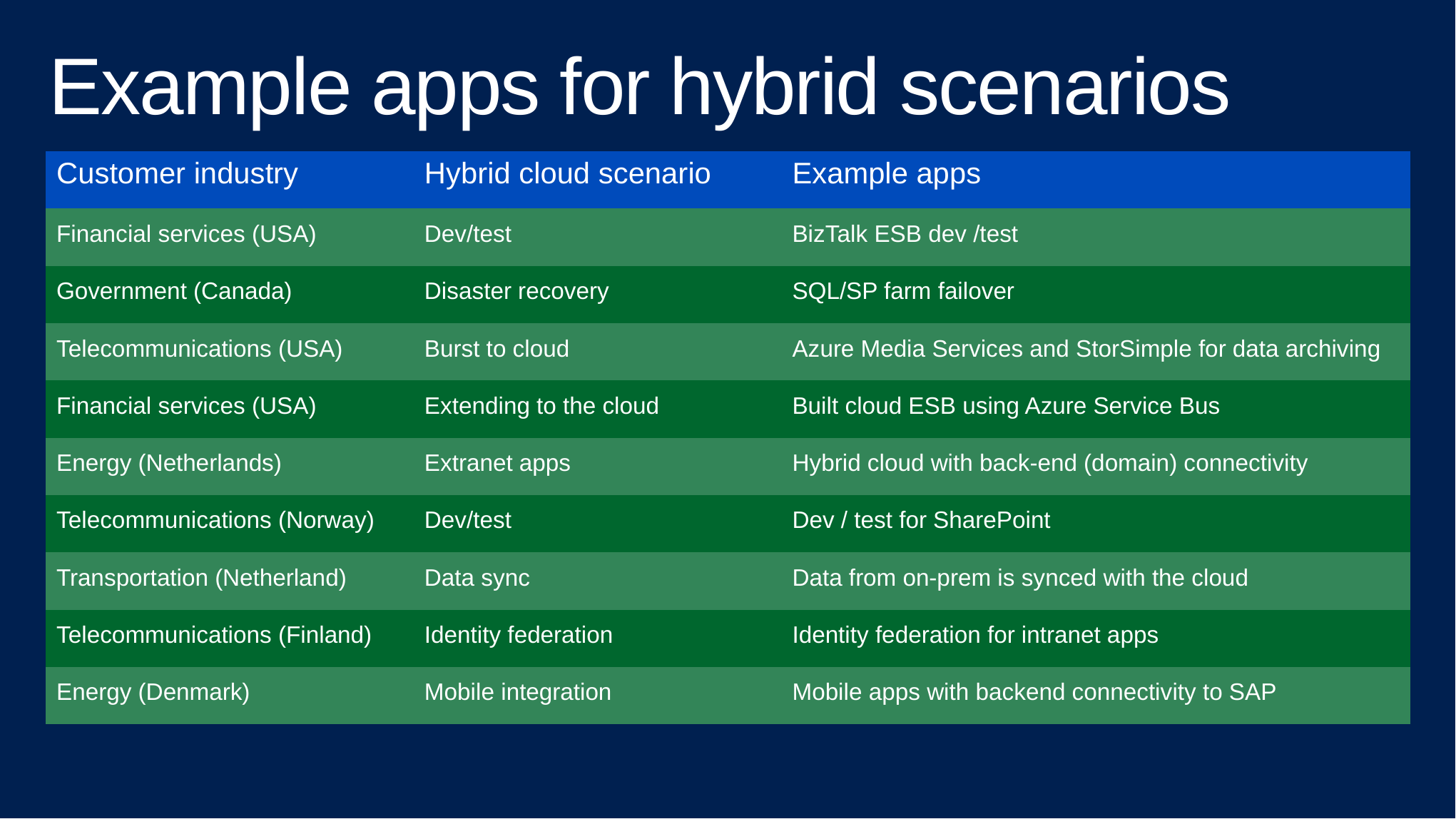

# Example apps for hybrid scenarios
| Customer industry | Hybrid cloud scenario | Example apps |
| --- | --- | --- |
| Financial services (USA) | Dev/test | BizTalk ESB dev /test |
| Government (Canada) | Disaster recovery | SQL/SP farm failover |
| Telecommunications (USA) | Burst to cloud | Azure Media Services and StorSimple for data archiving |
| Financial services (USA) | Extending to the cloud | Built cloud ESB using Azure Service Bus |
| Energy (Netherlands) | Extranet apps | Hybrid cloud with back-end (domain) connectivity |
| Telecommunications (Norway) | Dev/test | Dev / test for SharePoint |
| Transportation (Netherland) | Data sync | Data from on-prem is synced with the cloud |
| Telecommunications (Finland) | Identity federation | Identity federation for intranet apps |
| Energy (Denmark) | Mobile integration | Mobile apps with backend connectivity to SAP |